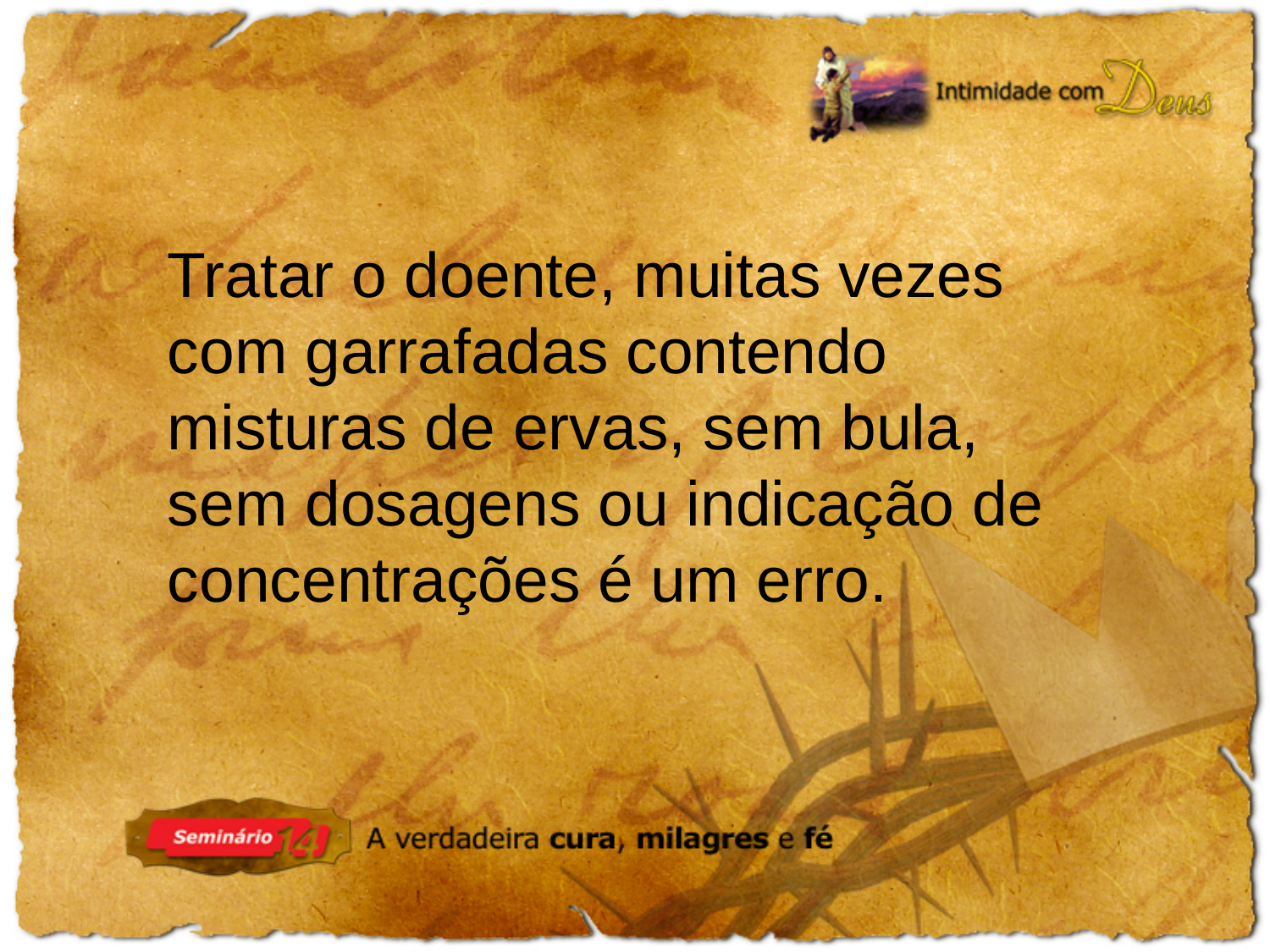

Tratar o doente, muitas vezes com garrafadas contendo misturas de ervas, sem bula, sem dosagens ou indicação de concentrações é um erro.